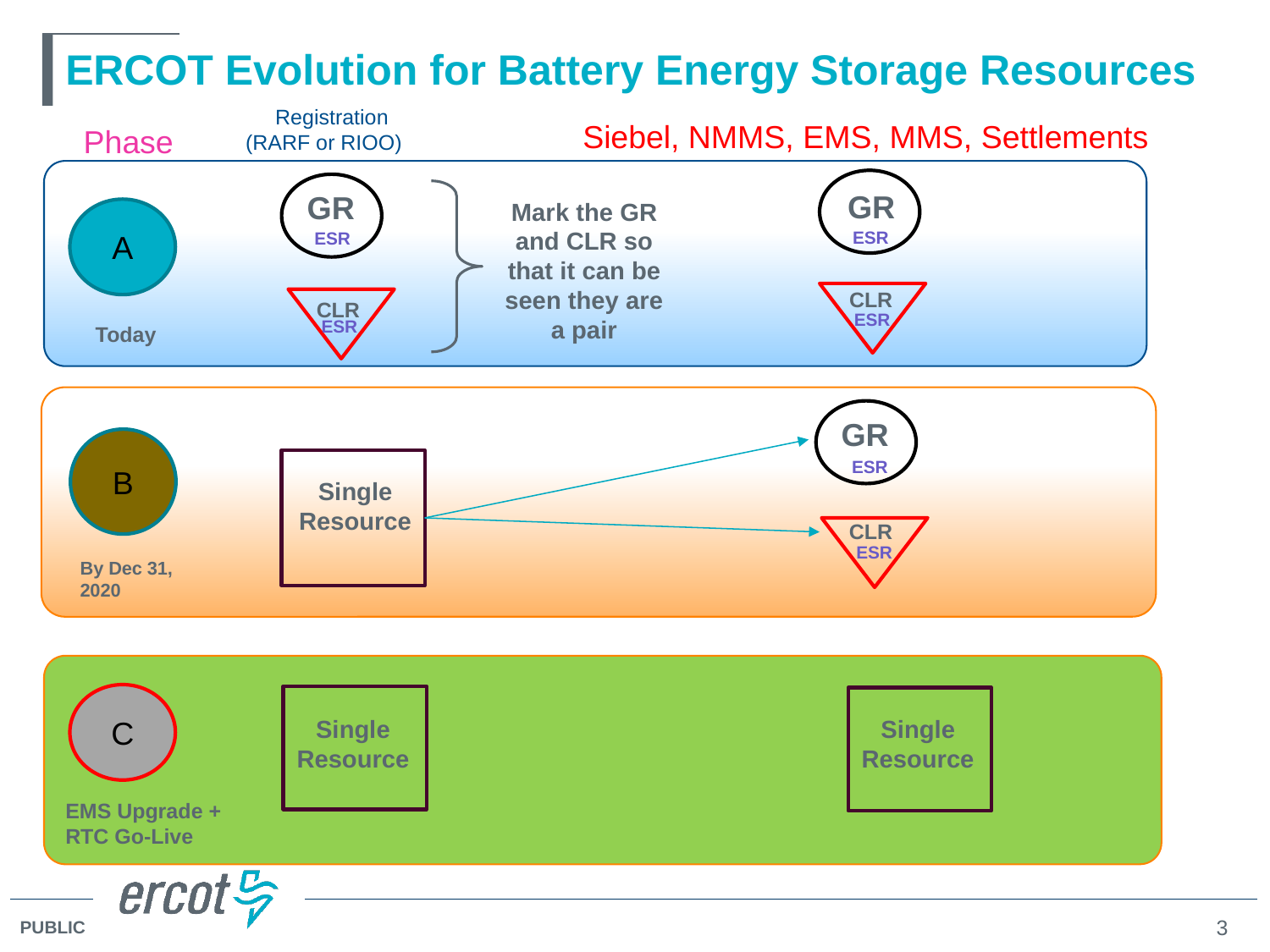

# ERCOT Evolution for Battery Energy Storage Resources
     Registration
(RARF or RIOO)
Siebel, NMMS, EMS, MMS, Settlements
Phase

GR
GR
A
CLR

CLR
Today

Mark the GR and CLR so that it can be seen they are a pair
ESR
ESR
ESR
ESR

GR
B
ESR

Single
Resource
CLR

ESR
By Dec 31, 2020

C

Single
Resource
Single
Resource
EMS Upgrade + RTC Go-Live